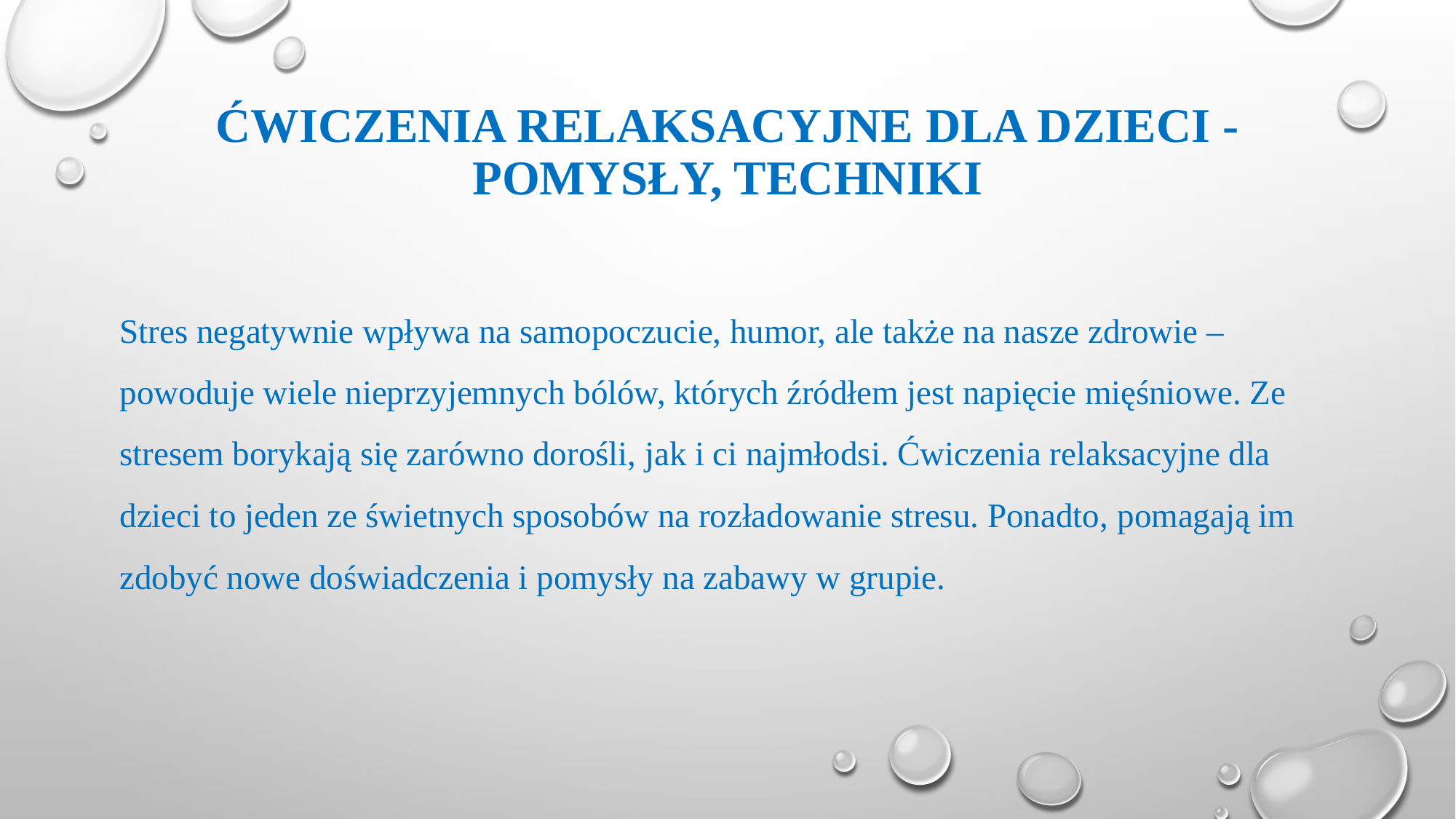

# Ćwiczenia relaksacyjne dla dzieci - pomysły, techniki
Stres negatywnie wpływa na samopoczucie, humor, ale także na nasze zdrowie – powoduje wiele nieprzyjemnych bólów, których źródłem jest napięcie mięśniowe. Ze stresem borykają się zarówno dorośli, jak i ci najmłodsi. Ćwiczenia relaksacyjne dla dzieci to jeden ze świetnych sposobów na rozładowanie stresu. Ponadto, pomagają im zdobyć nowe doświadczenia i pomysły na zabawy w grupie.